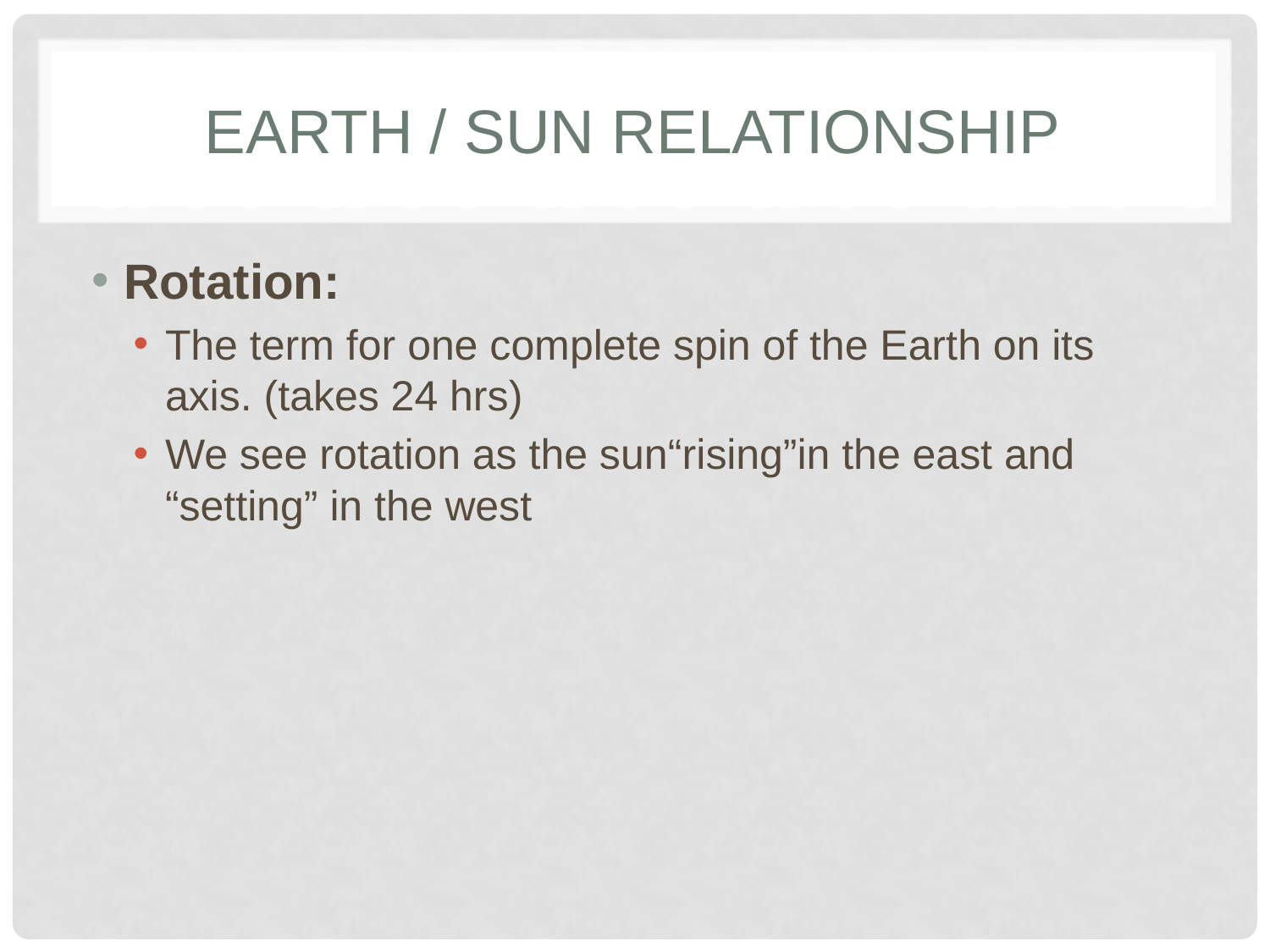

# Earth / Sun relationship
Rotation:
The term for one complete spin of the Earth on its axis. (takes 24 hrs)
We see rotation as the sun“rising”in the east and “setting” in the west